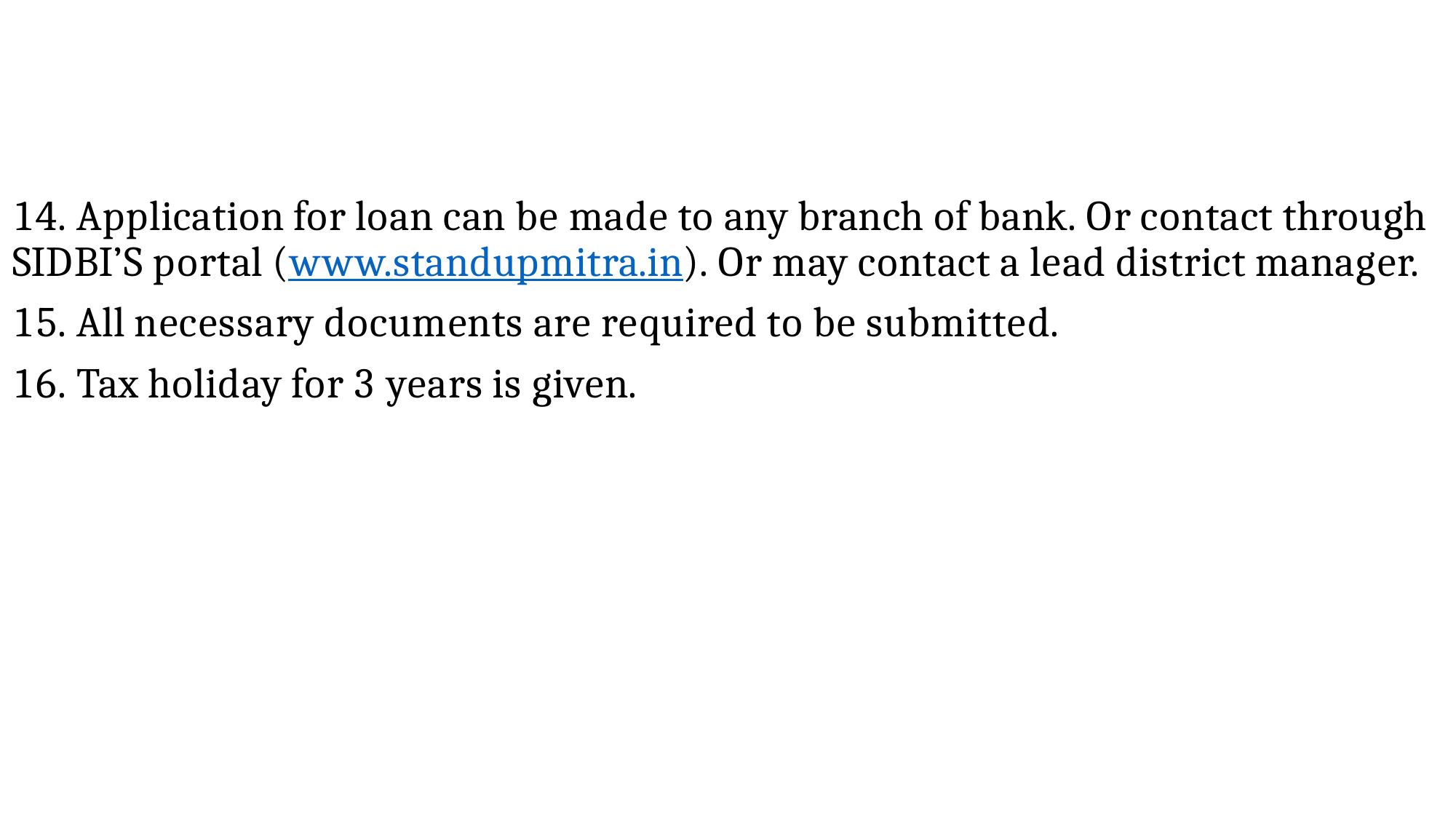

14. Application for loan can be made to any branch of bank. Or contact through SIDBI’S portal (www.standupmitra.in). Or may contact a lead district manager.
15. All necessary documents are required to be submitted.
16. Tax holiday for 3 years is given.